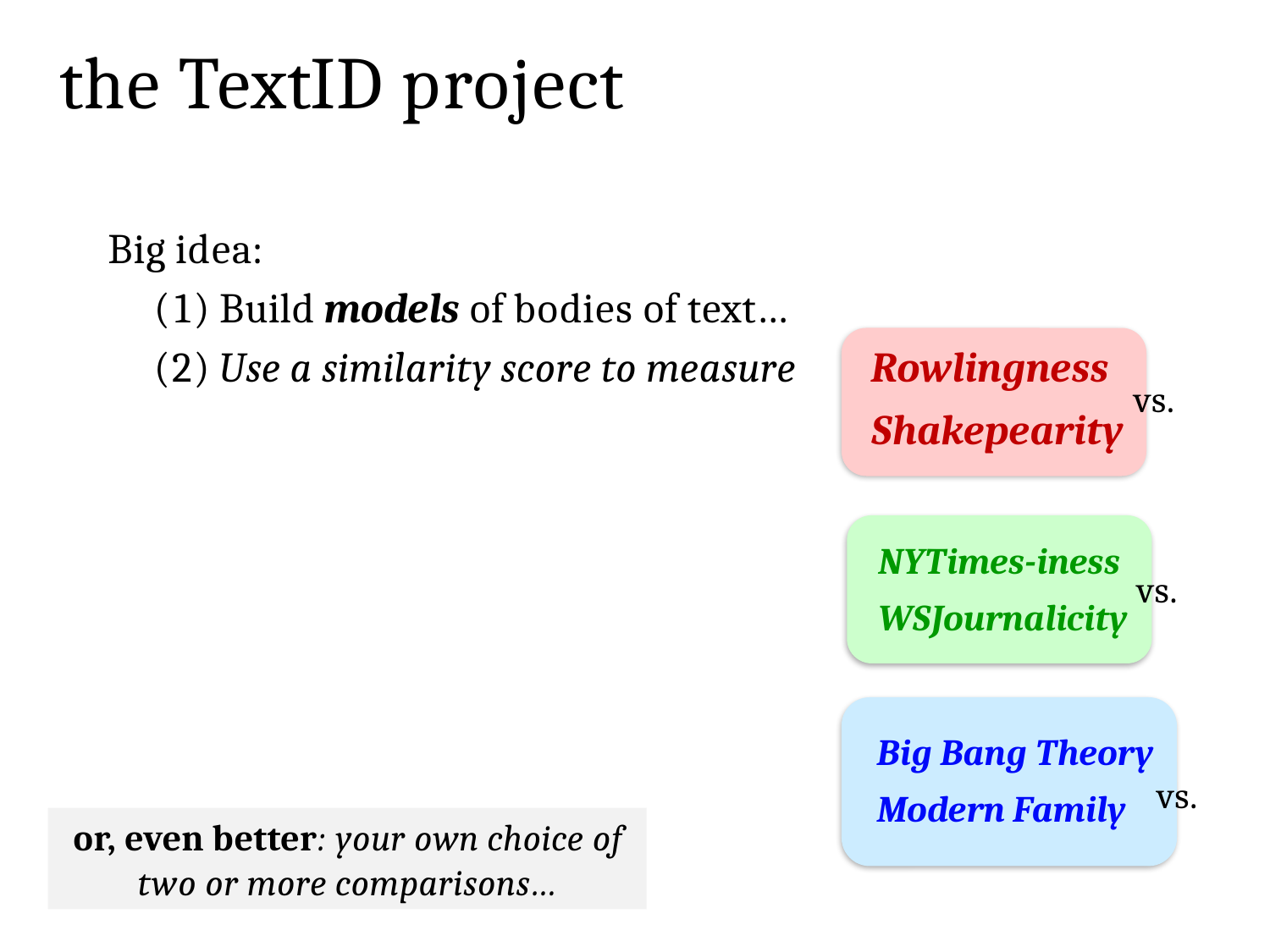

the TextID project
Big idea:
     (1) Build models of bodies of text…
     (2) Use a similarity score to measure        Rowlingness

vs.
Shakepearity

NYTimes-iness
vs.
WSJournalicity

Big Bang Theory
vs.
Modern Family
or, even better: your own choice of two or more comparisons…